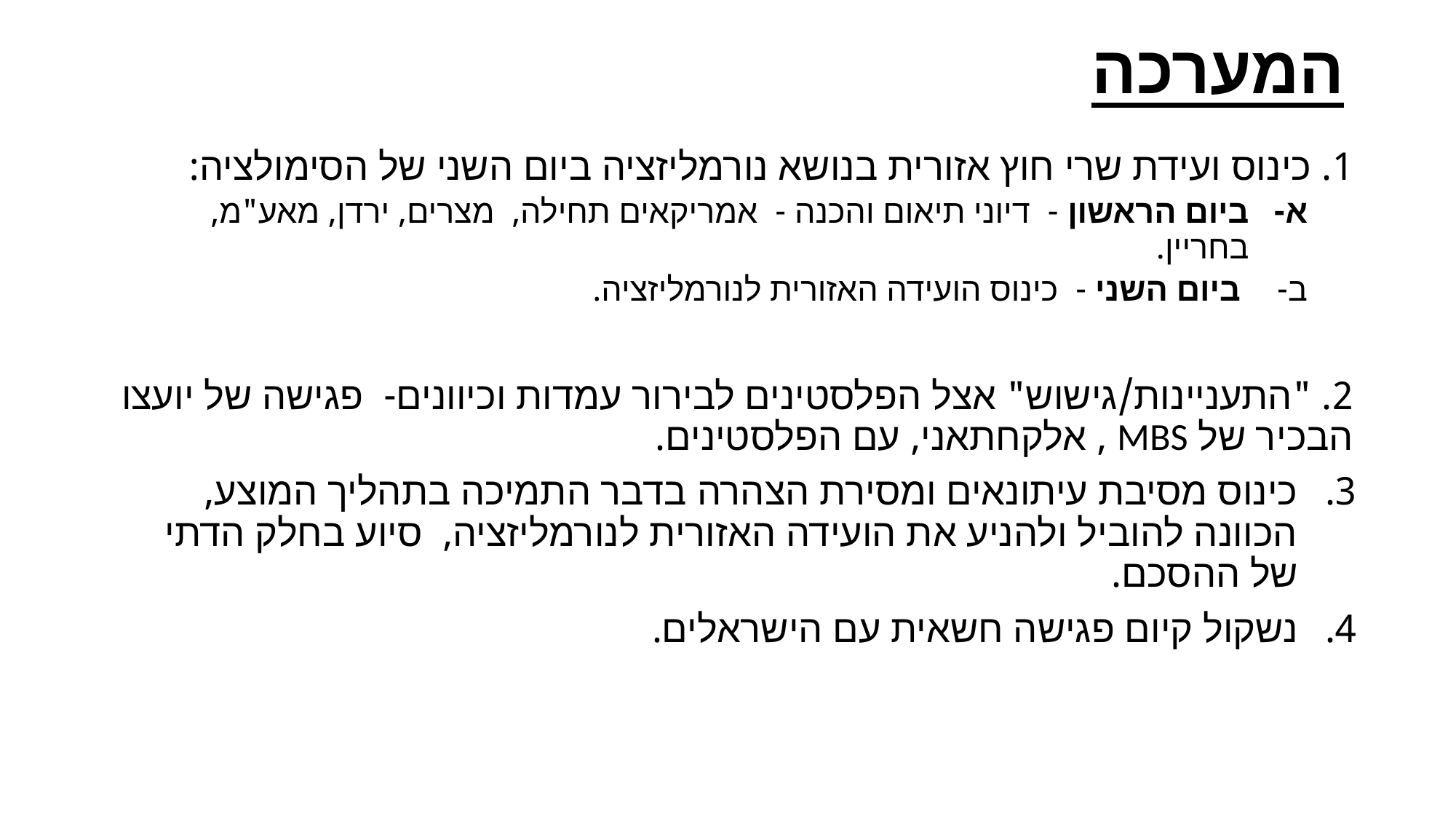

# המערכה
1. כינוס ועידת שרי חוץ אזורית בנושא נורמליזציה ביום השני של הסימולציה:
ביום הראשון -  דיוני תיאום והכנה -  אמריקאים תחילה,  מצרים, ירדן, מאע"מ,  בחריין.
 ביום השני -  כינוס הועידה האזורית לנורמליזציה.

2. "התעניינות/גישוש" אצל הפלסטינים לבירור עמדות וכיוונים-  פגישה של יועצו הבכיר של MBS , אלקחתאני, עם הפלסטינים.
כינוס מסיבת עיתונאים ומסירת הצהרה בדבר התמיכה בתהליך המוצע, הכוונה להוביל ולהניע את הועידה האזורית לנורמליזציה,  סיוע בחלק הדתי של ההסכם.
נשקול קיום פגישה חשאית עם הישראלים.